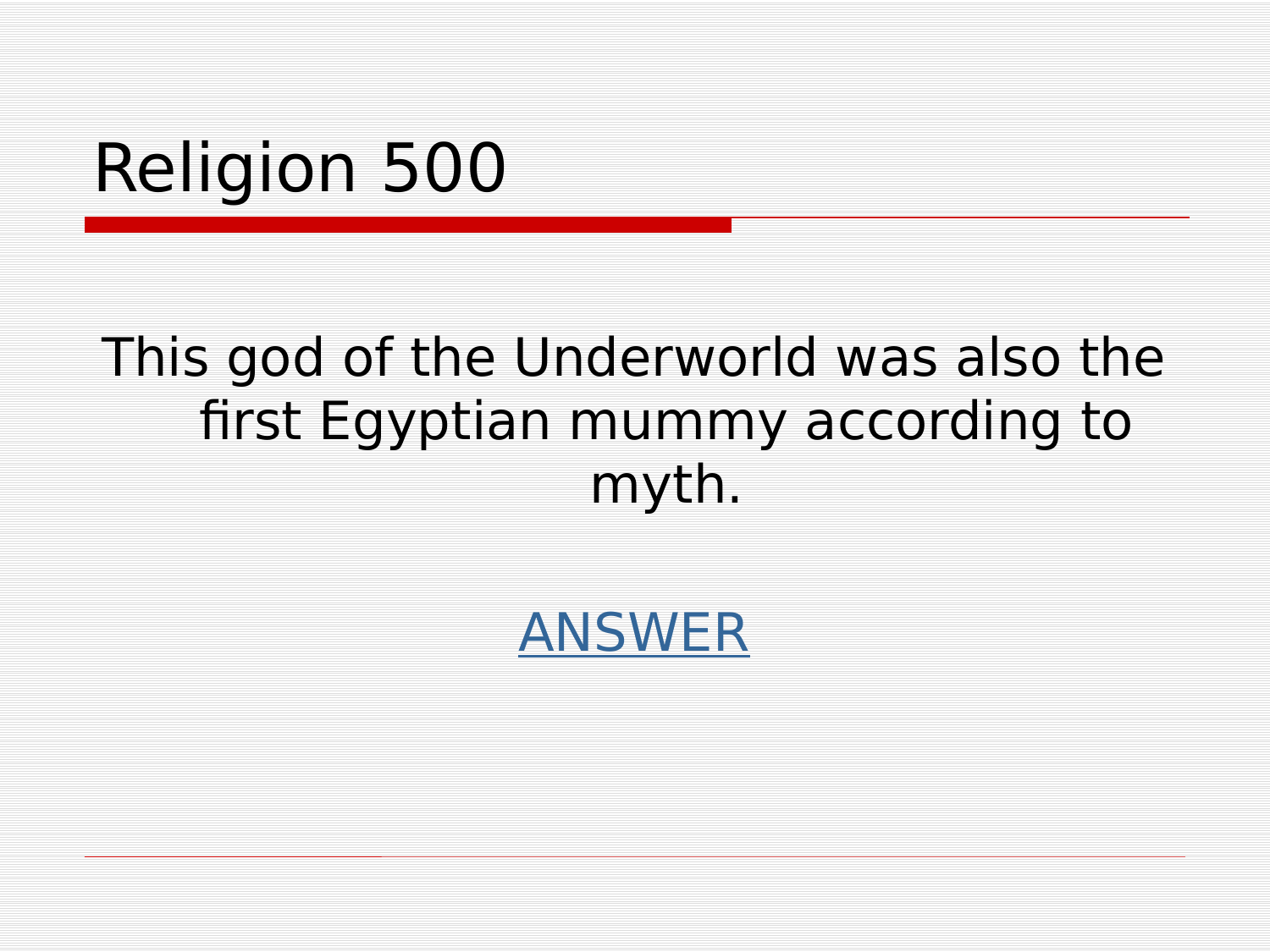

# Religion 500

This god of the Underworld was also the first Egyptian mummy according to myth.

ANSWER